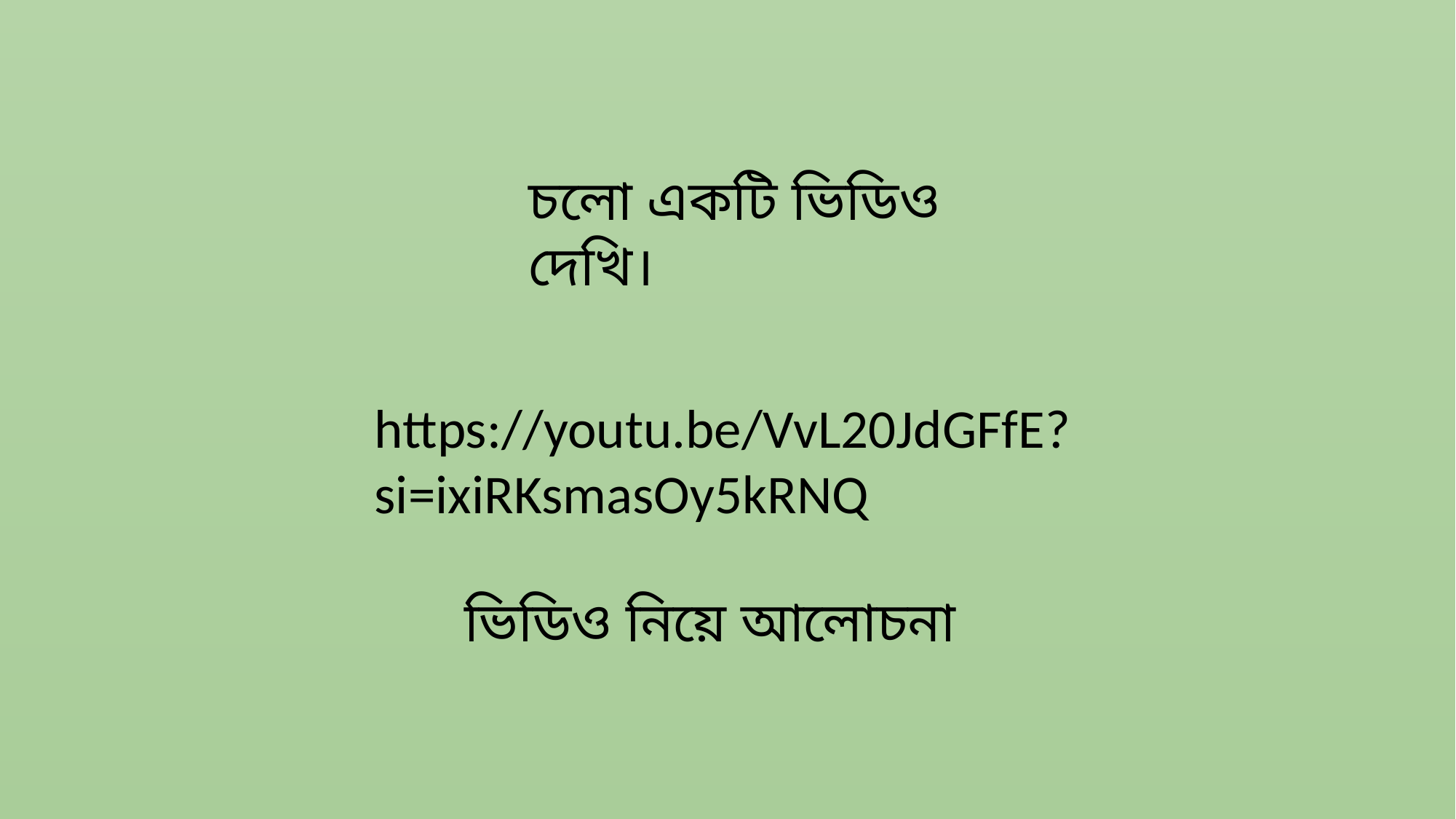

চলো একটি ভিডিও দেখি।
https://youtu.be/VvL20JdGFfE?si=ixiRKsmasOy5kRNQ
ভিডিও নিয়ে আলোচনা